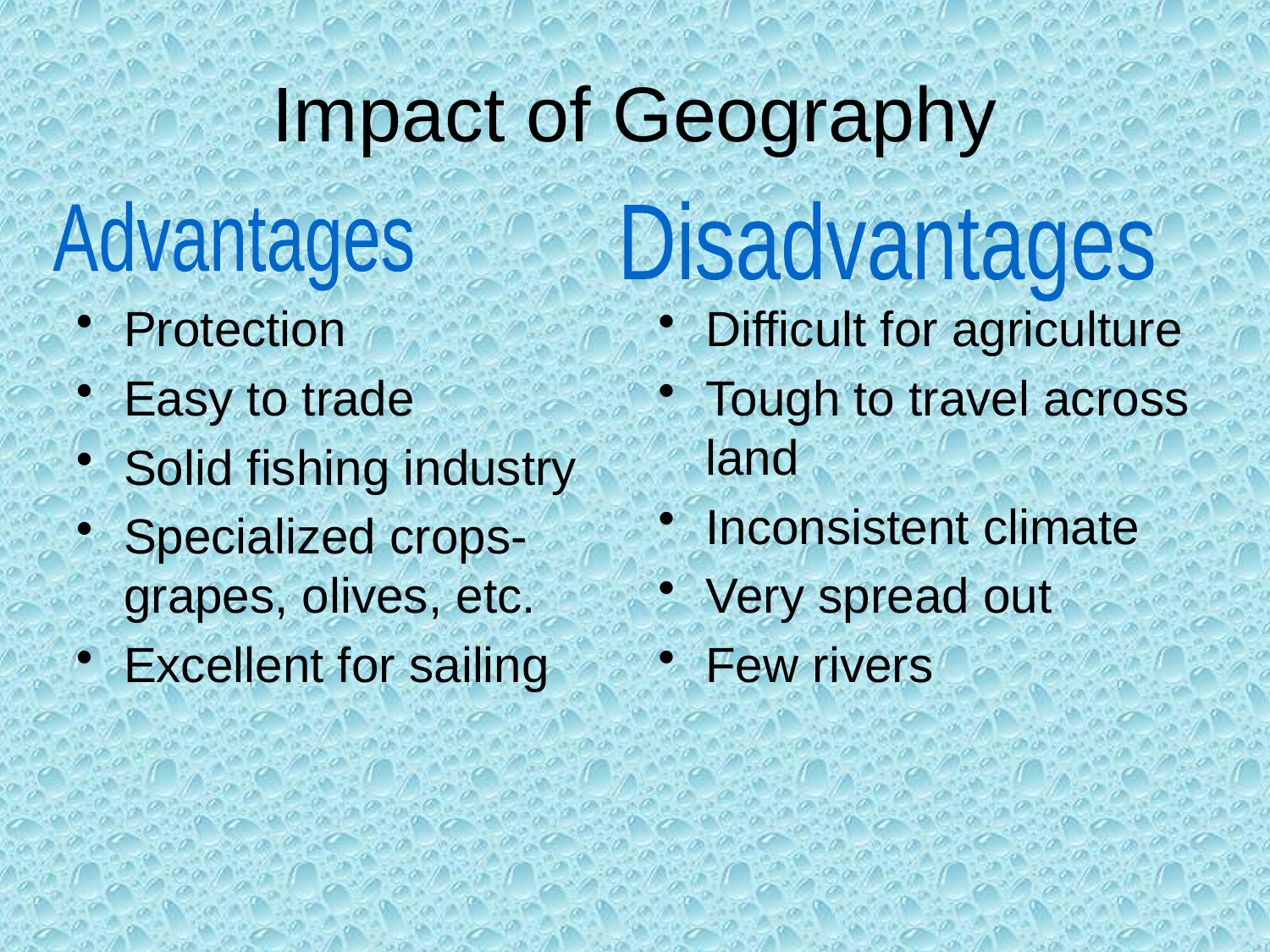

Impact of Geography
Advantages
Disadvantages

Protection
Easy to trade
Solid fishing industry
Specialized crops- grapes, olives, etc.
Excellent for sailing

Difficult for agriculture
Tough to travel across land
Inconsistent climate
Very spread out
Few rivers